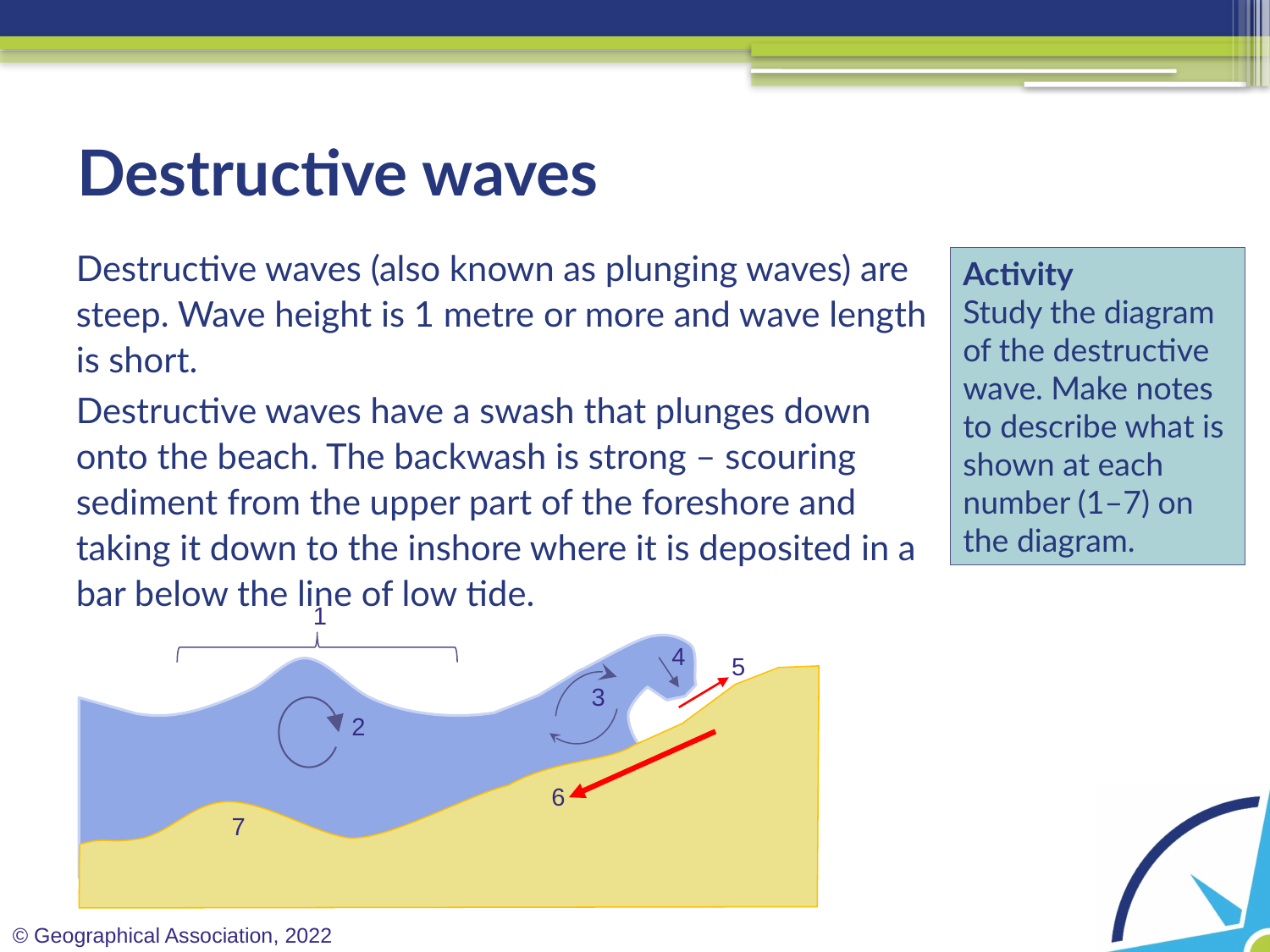

# Destructive waves
Destructive waves (also known as plunging waves) are steep. Wave height is 1 metre or more and wave length is short.
Destructive waves have a swash that plunges down onto the beach. The backwash is strong – scouring sediment from the upper part of the foreshore and taking it down to the inshore where it is deposited in a bar below the line of low tide.

Activity
Study the diagram of the destructive wave. Make notes to describe what is shown at each number (1–7) on the diagram.

1

4
5

3

2
6
7